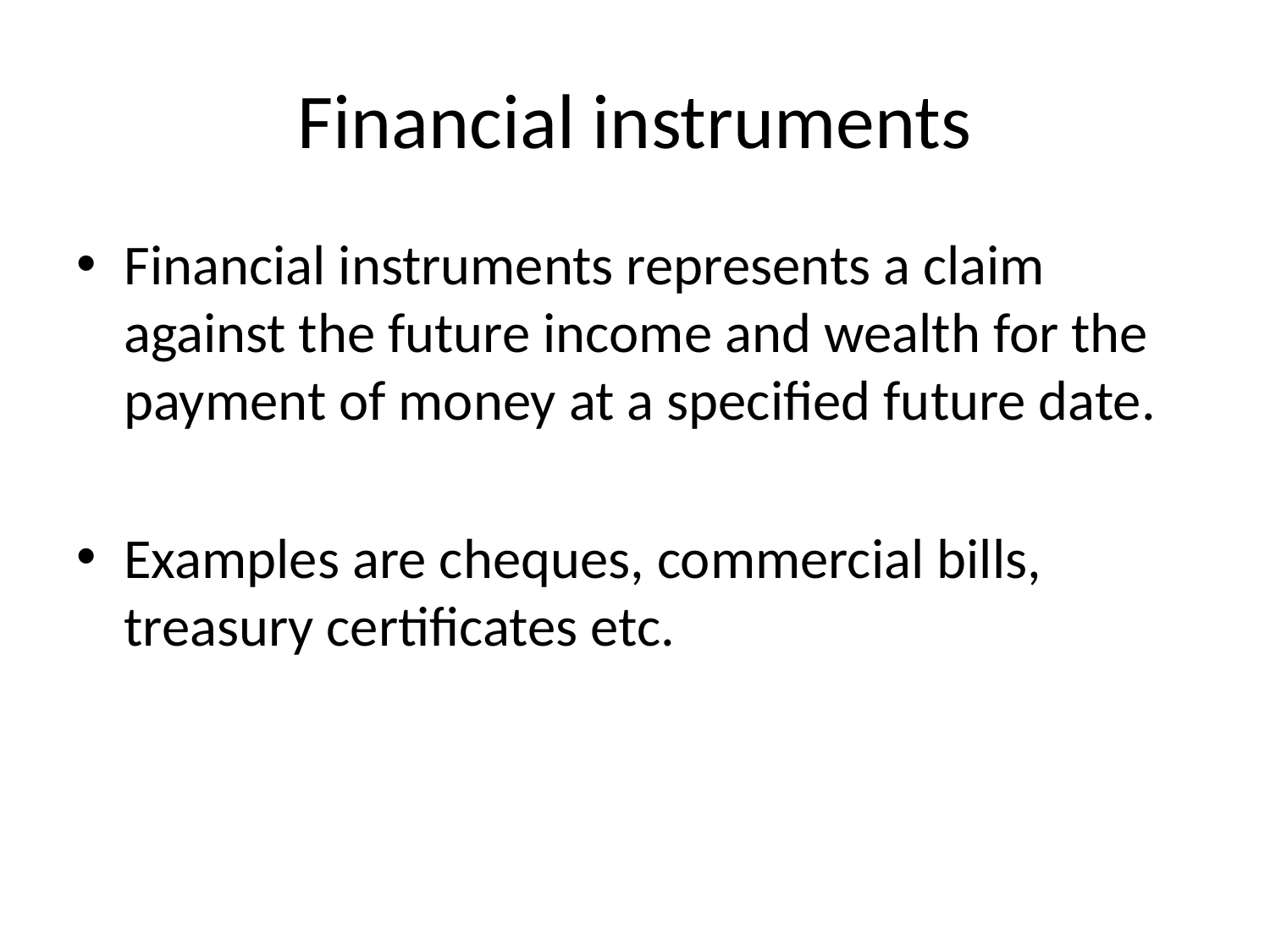

# Financial instruments
Financial instruments represents a claim against the future income and wealth for the payment of money at a specified future date.

Examples are cheques, commercial bills, treasury certificates etc.